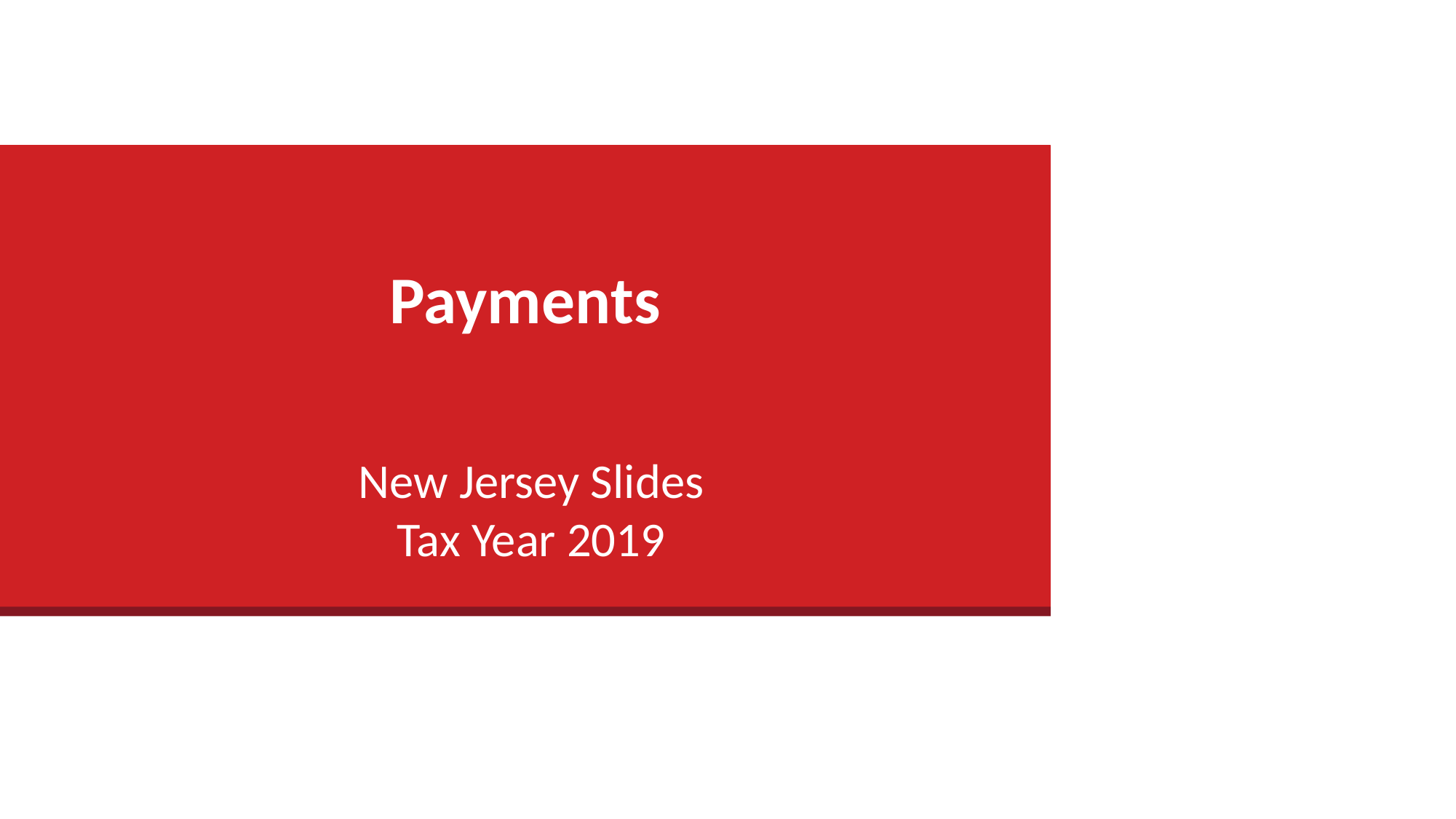

# Payments
New Jersey Slides
Tax Year 2019